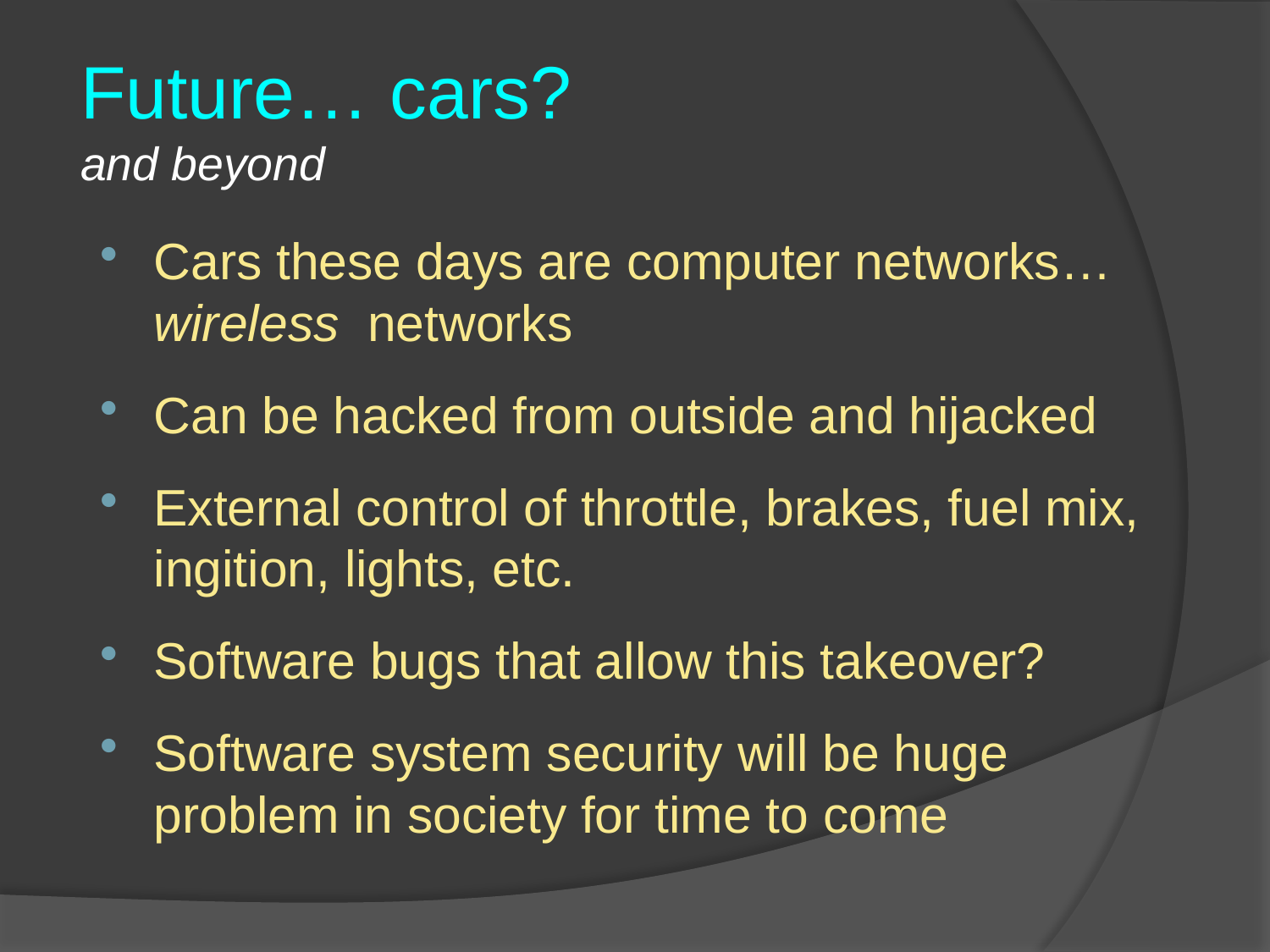

# Future… cars? and beyond
Cars these days are computer networks… wireless  networks
Can be hacked from outside and hijacked
External control of throttle, brakes, fuel mix, ingition, lights, etc.
Software bugs that allow this takeover?
Software system security will be huge problem in society for time to come